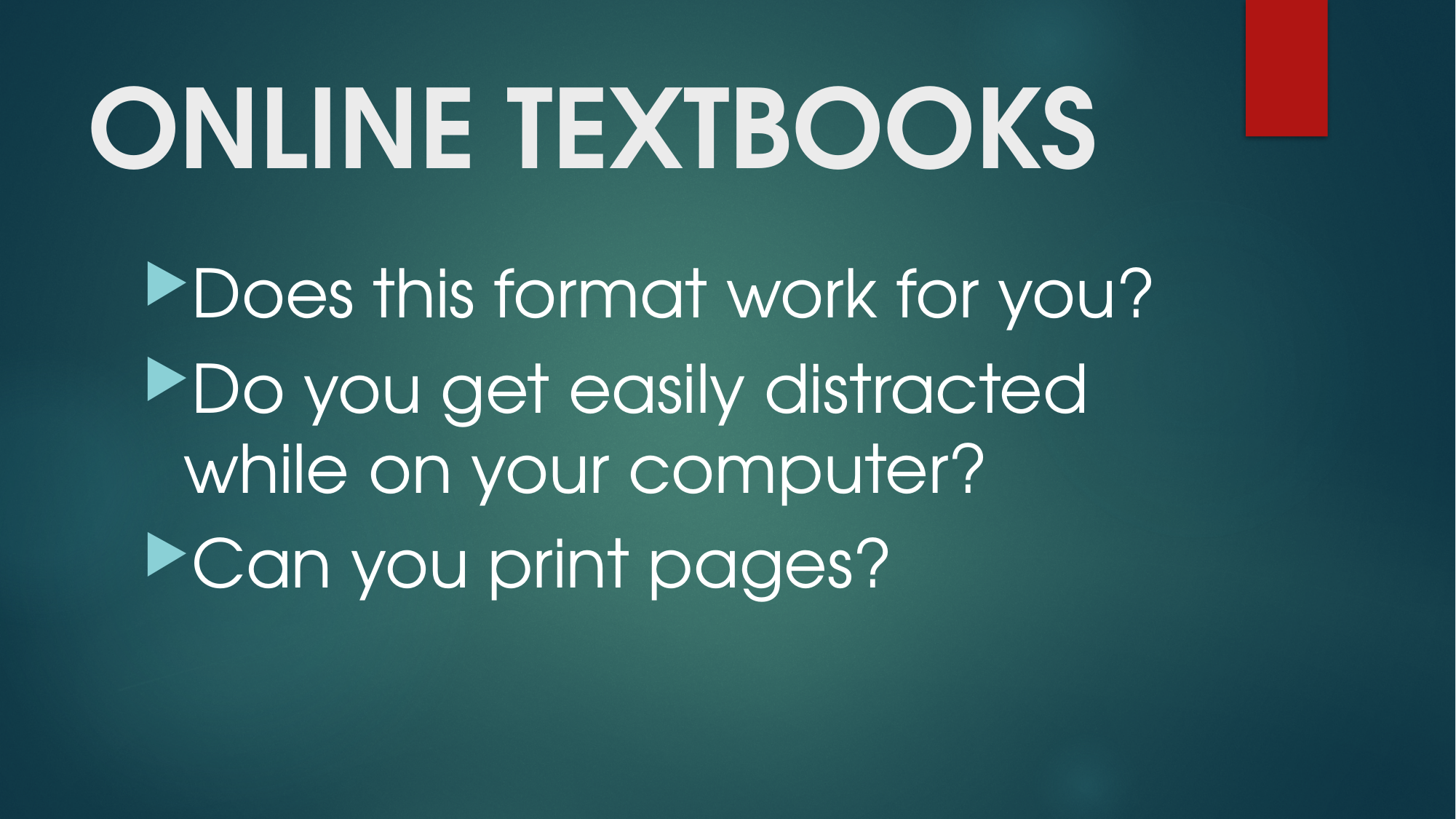

# ONLINE TEXTBOOKS
Does this format work for you?
Do you get easily distracted while on your computer?
Can you print pages?